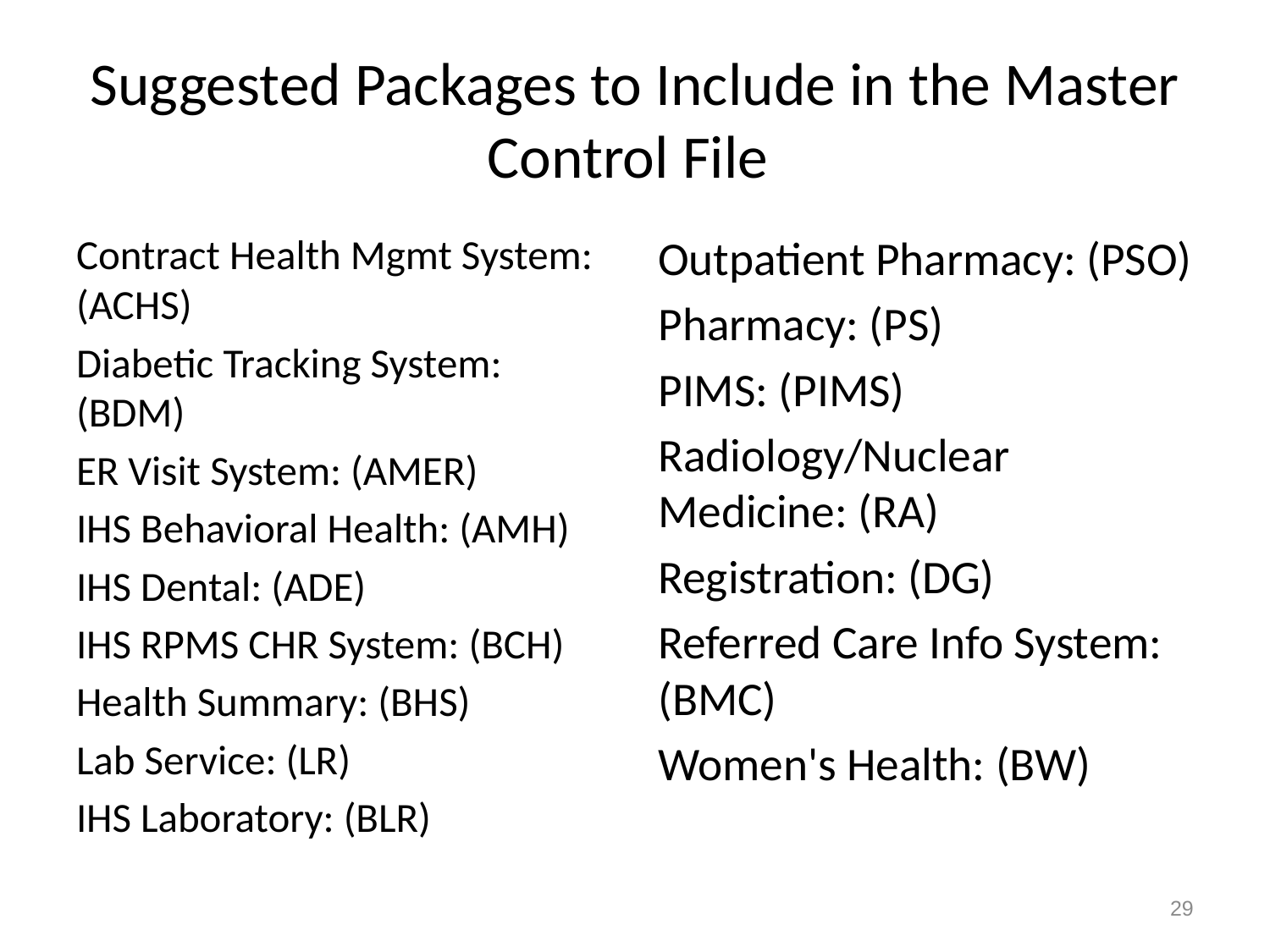

# Suggested Packages to Include in the Master Control File
Contract Health Mgmt System: (ACHS)
Diabetic Tracking System: (BDM)
ER Visit System: (AMER)
IHS Behavioral Health: (AMH)
IHS Dental: (ADE)
IHS RPMS CHR System: (BCH)
Health Summary: (BHS)
Lab Service: (LR)
IHS Laboratory: (BLR)
Outpatient Pharmacy: (PSO)
Pharmacy: (PS)
PIMS: (PIMS)
Radiology/Nuclear Medicine: (RA)
Registration: (DG)
Referred Care Info System: (BMC)
Women's Health: (BW)
29